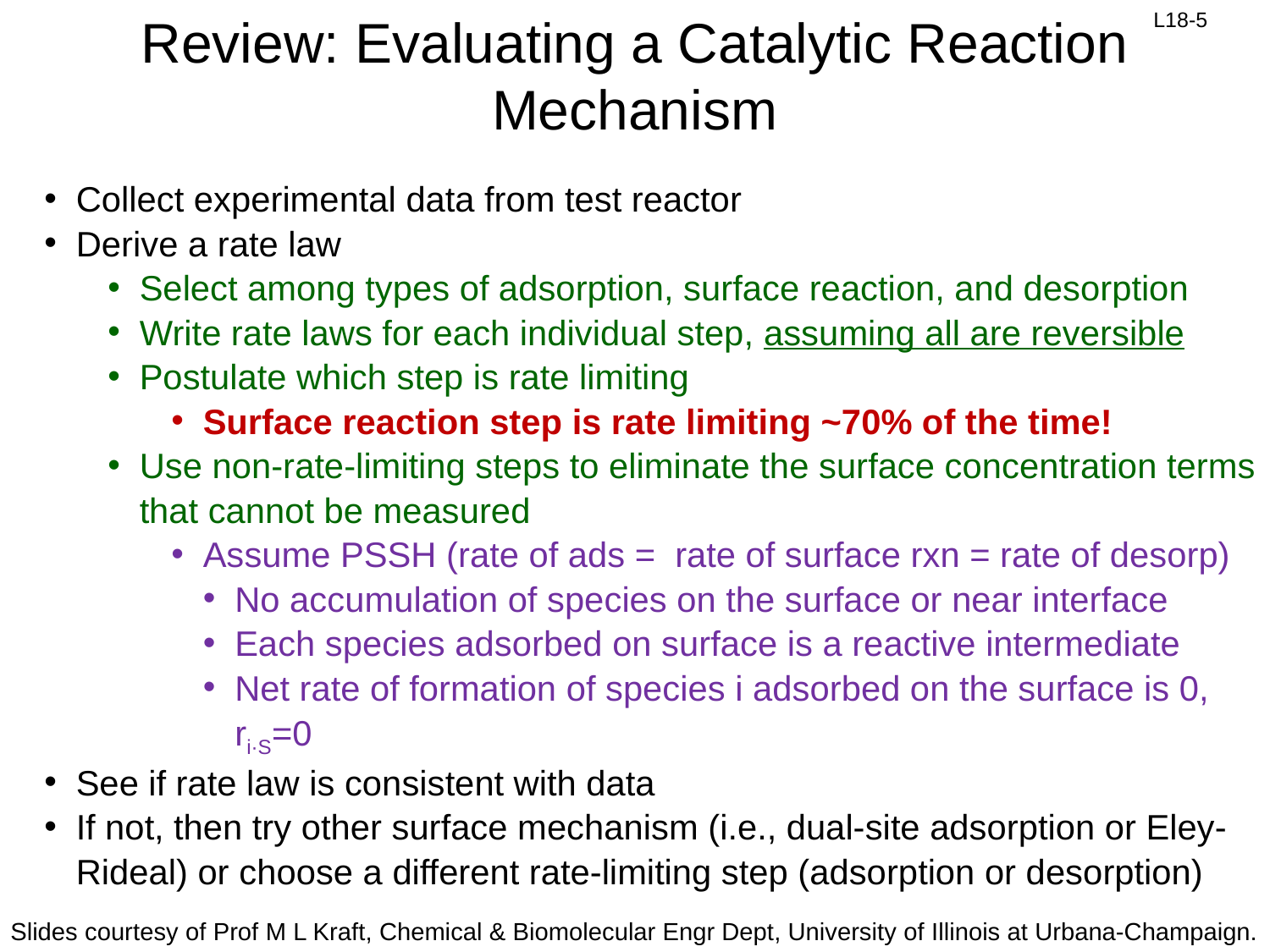

# Review: Evaluating a Catalytic Reaction Mechanism
Collect experimental data from test reactor
Derive a rate law
Select among types of adsorption, surface reaction, and desorption
Write rate laws for each individual step, assuming all are reversible
Postulate which step is rate limiting
Surface reaction step is rate limiting ~70% of the time!
Use non-rate-limiting steps to eliminate the surface concentration terms that cannot be measured
Assume PSSH (rate of ads =  rate of surface rxn = rate of desorp)
No accumulation of species on the surface or near interface
Each species adsorbed on surface is a reactive intermediate
Net rate of formation of species i adsorbed on the surface is 0, ri·S=0
See if rate law is consistent with data
If not, then try other surface mechanism (i.e., dual-site adsorption or Eley-Rideal) or choose a different rate-limiting step (adsorption or desorption)